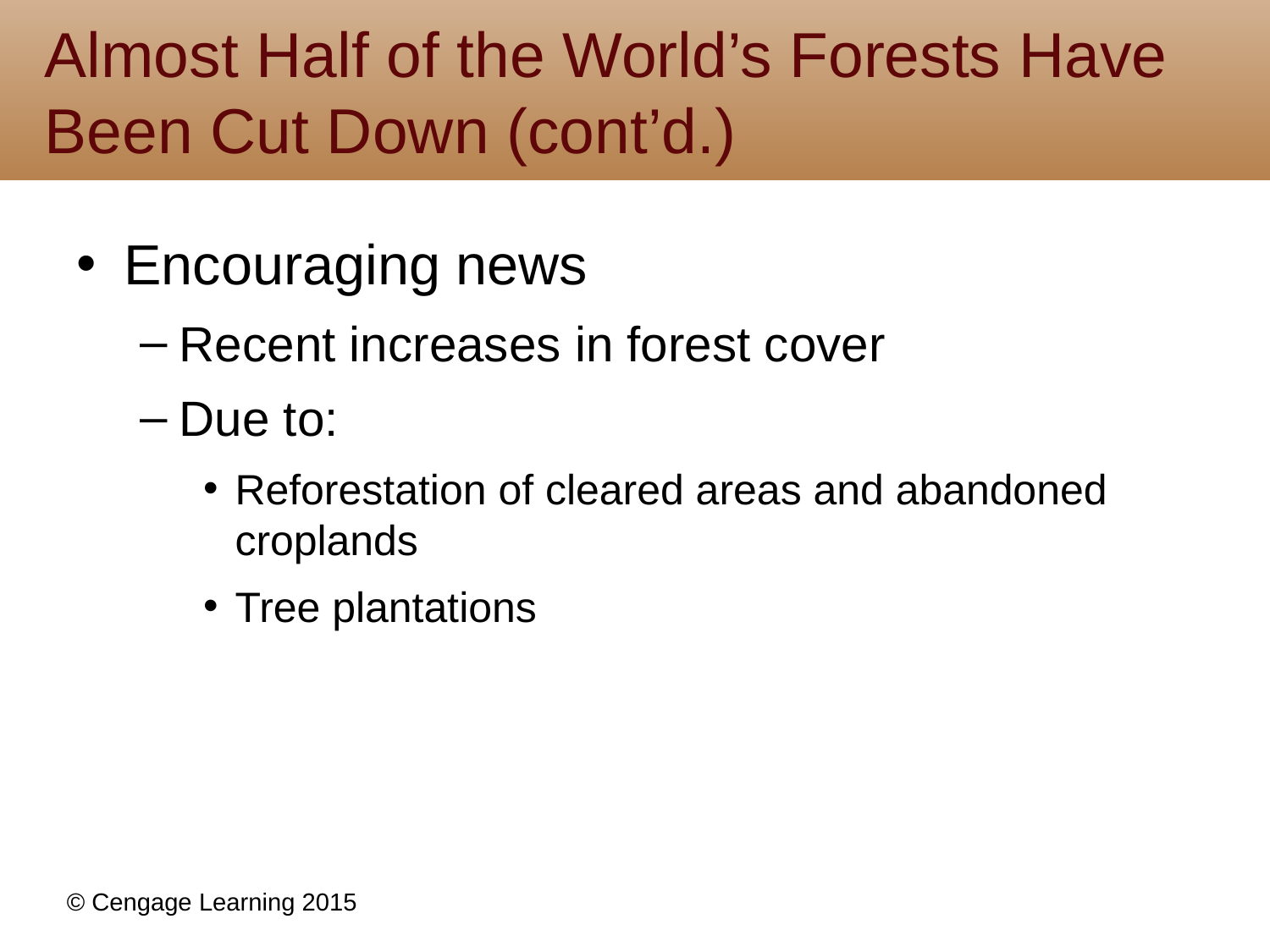

# Almost Half of the World’s Forests Have Been Cut Down (cont’d.)
Encouraging news
Recent increases in forest cover
Due to:
Reforestation of cleared areas and abandoned croplands
Tree plantations